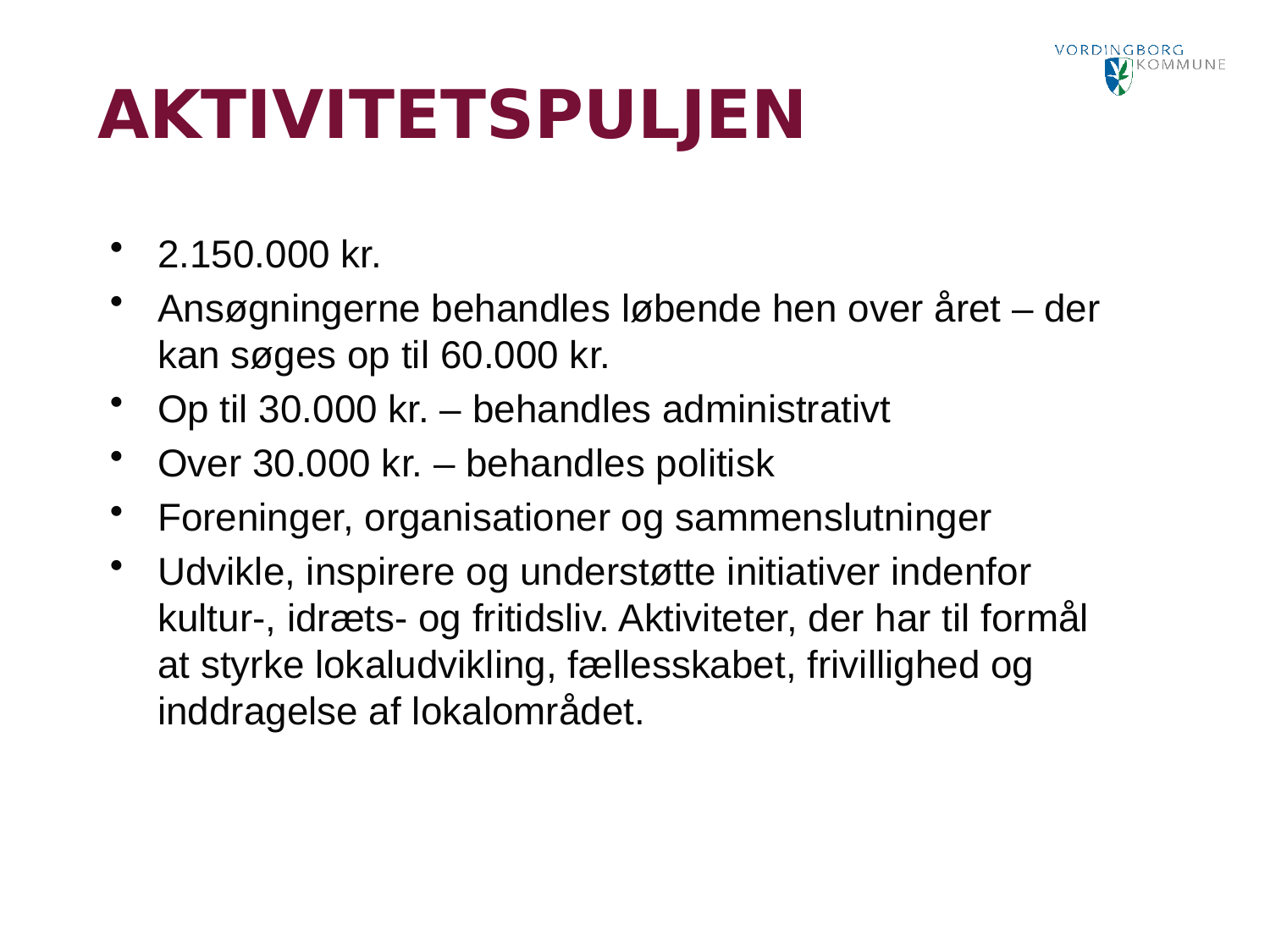

Aktivitetspuljen
2.150.000 kr.
Ansøgningerne behandles løbende hen over året – der kan søges op til 60.000 kr.
Op til 30.000 kr. – behandles administrativt
Over 30.000 kr. – behandles politisk
Foreninger, organisationer og sammenslutninger
Udvikle, inspirere og understøtte initiativer indenfor kultur-, idræts- og fritidsliv. Aktiviteter, der har til formål at styrke lokaludvikling, fællesskabet, frivillighed og inddragelse af lokalområdet.